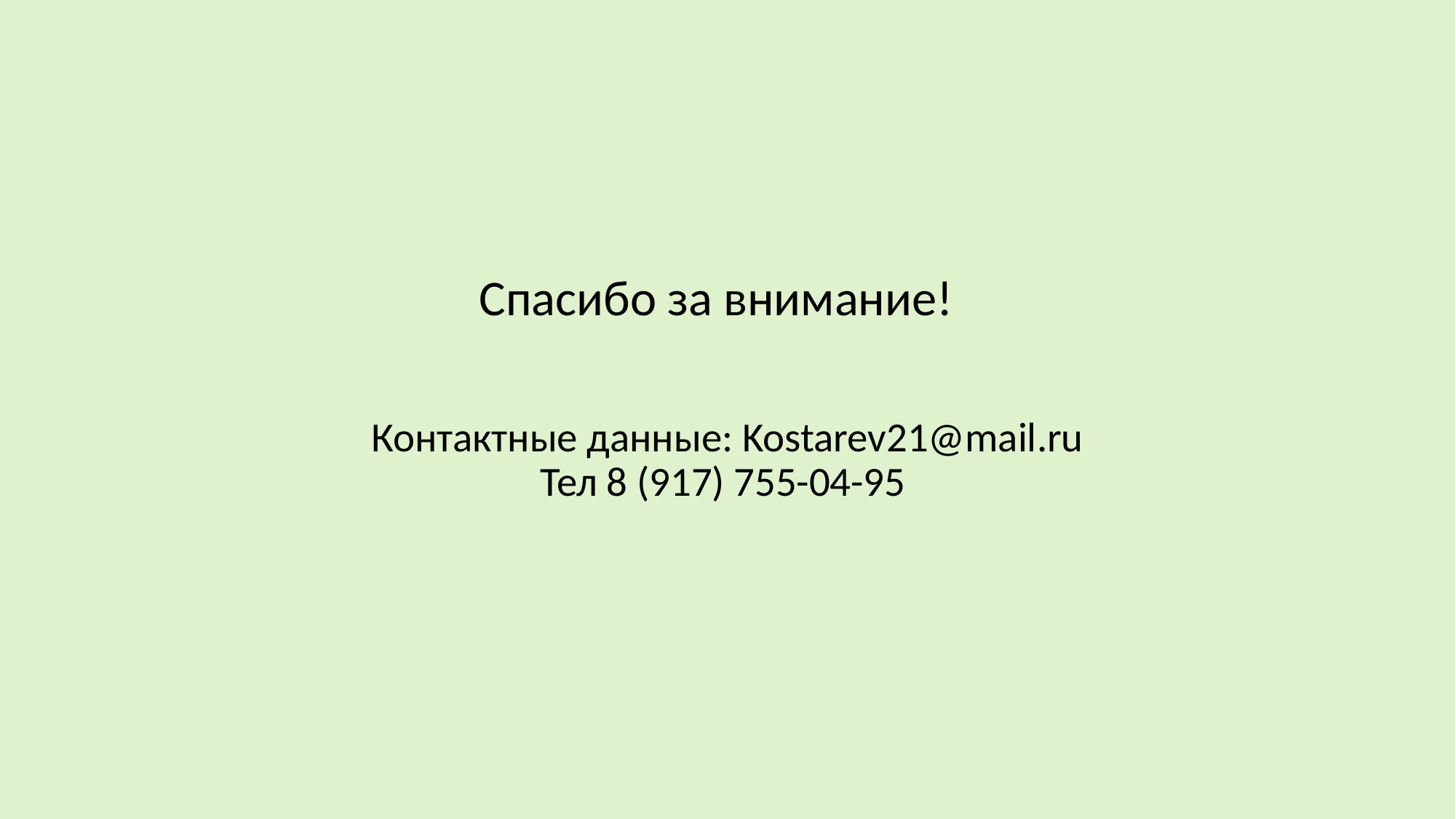

# Спасибо за внимание! Контактные данные: Kostarev21@mail.ru Тел 8 (917) 755-04-95